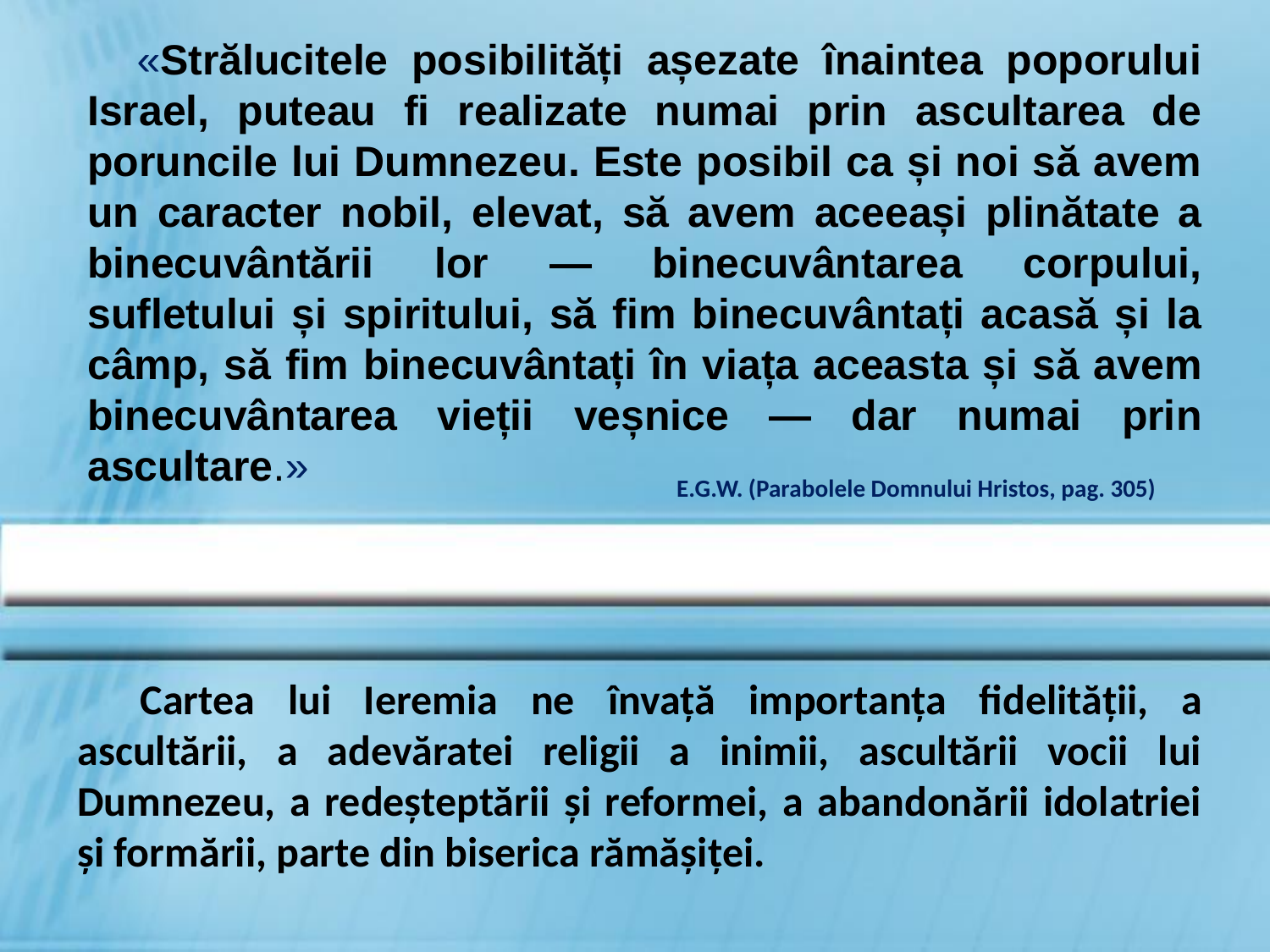

«Strălucitele posibilități așezate înaintea poporului Israel, puteau fi realizate numai prin ascultarea de poruncile lui Dumnezeu. Este posibil ca și noi să avem un caracter nobil, elevat, să avem aceeași plinătate a binecuvântării lor — binecuvântarea corpului, sufletului și spiritului, să fim binecuvântați acasă și la câmp, să fim binecuvântați în viața aceasta și să avem binecuvântarea vieții veșnice — dar numai prin ascultare.»
E.G.W. (Parabolele Domnului Hristos, pag. 305)
Cartea lui Ieremia ne învață importanța fidelității, a ascultării, a adevăratei religii a inimii, ascultării vocii lui Dumnezeu, a redeșteptării și reformei, a abandonării idolatriei și formării, parte din biserica rămășiței.